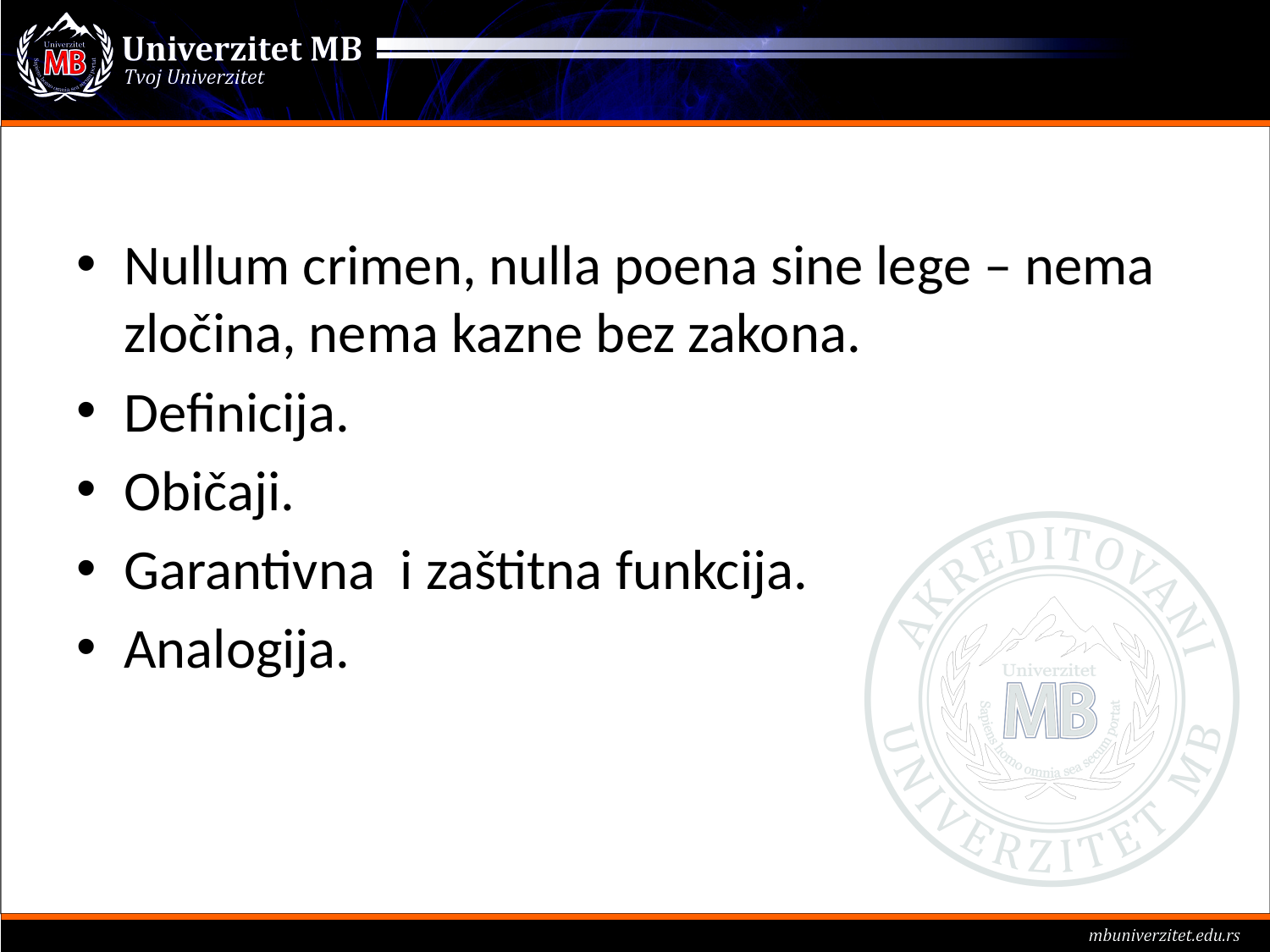

#
Nullum crimen, nulla poena sine lege – nema zločina, nema kazne bez zakona.
Definicija.
Običaji.
Garantivna  i zaštitna funkcija.
Analogija.